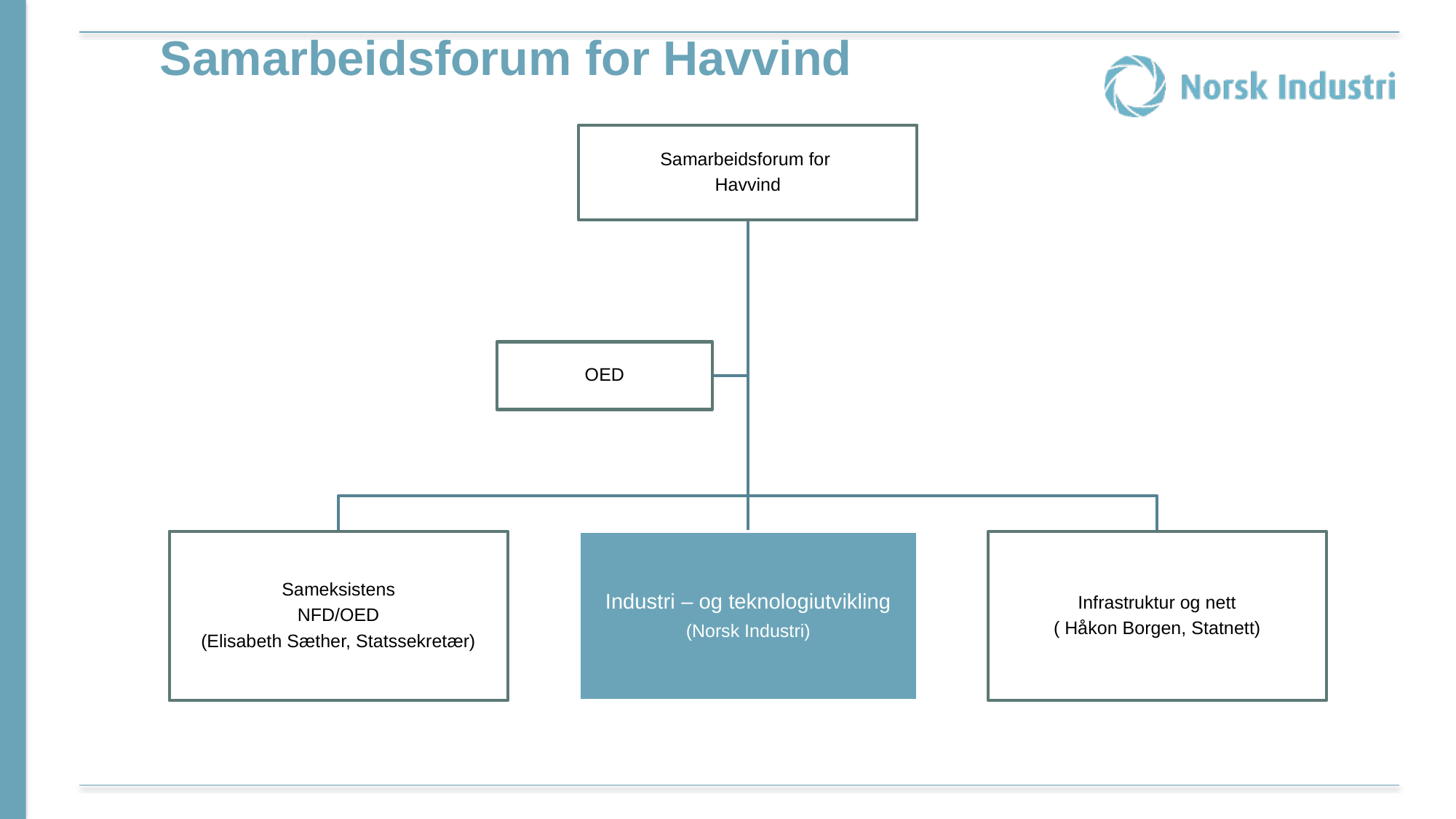

Samarbeidsforum for Havvind
Samarbeidsforum for
Havvind
Sameksistens
NFD/OED
(Elisabeth Sæther, Statssekretær)
Industri – og teknologiutvikling
(Norsk Industri)
Infrastruktur og nett
( Håkon Borgen, Statnett)
OED